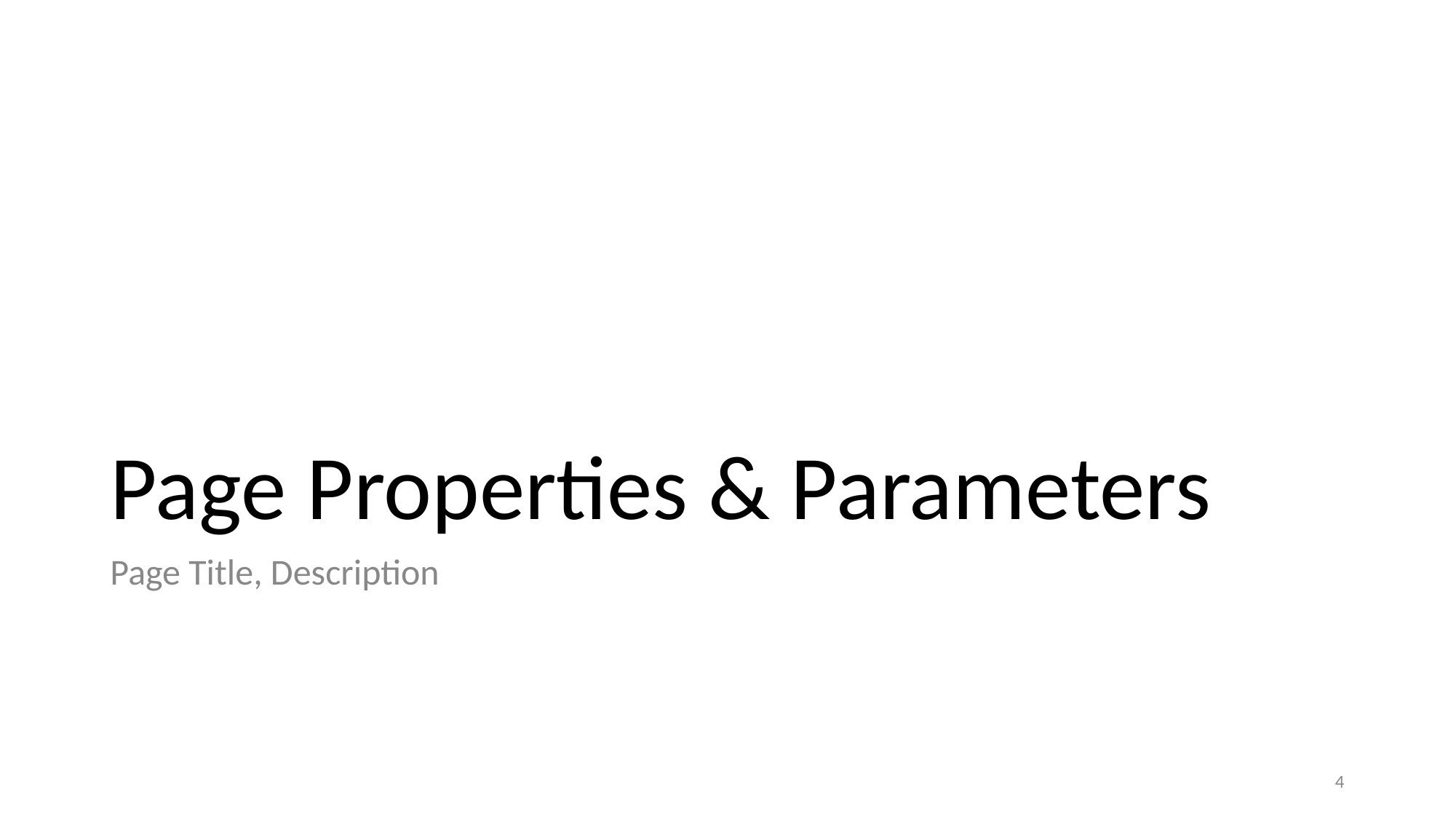

# Page Properties & Parameters
Page Title, Description
4